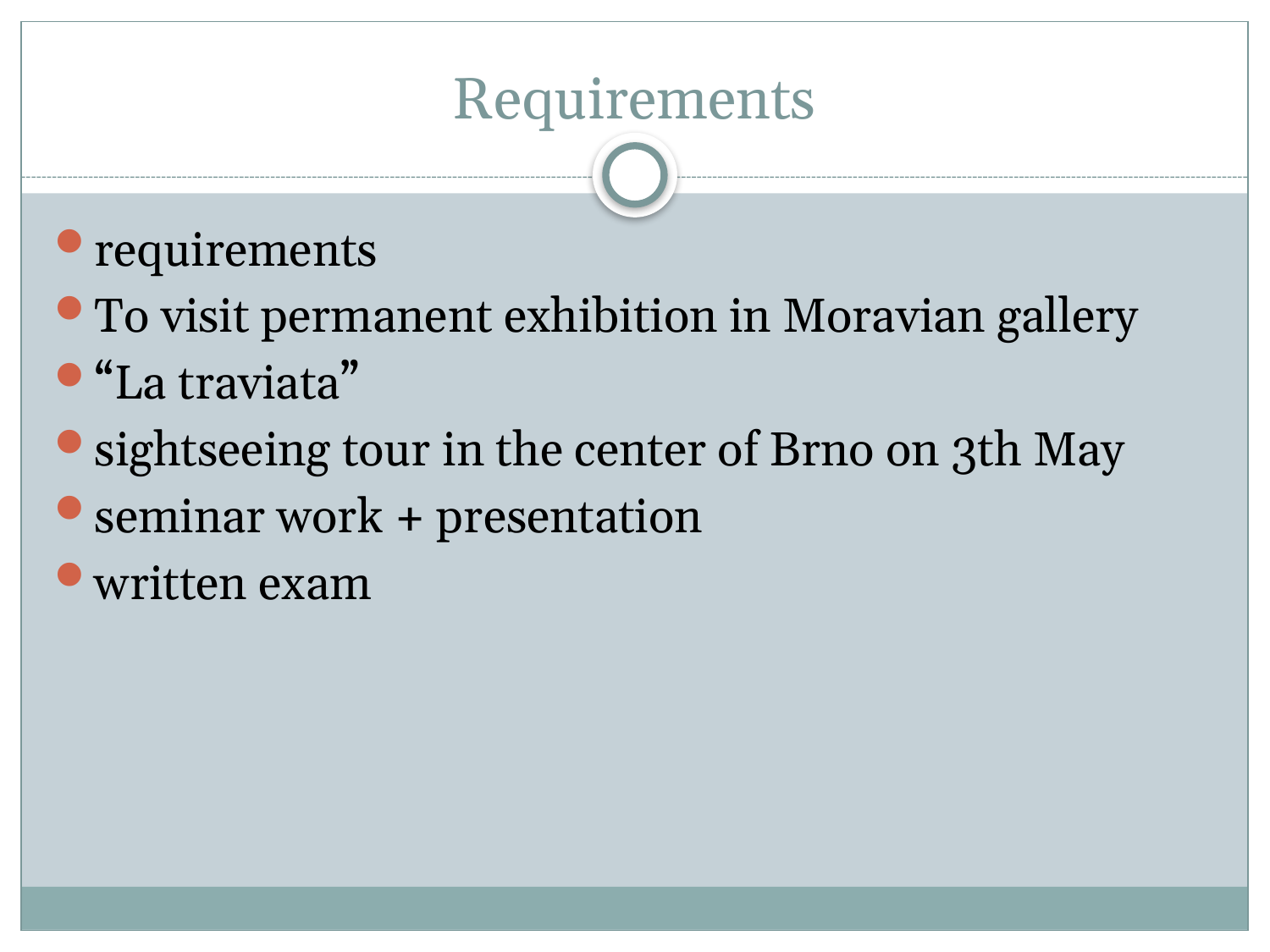

# Requirements
requirements
To visit permanent exhibition in Moravian gallery
“La traviata”
sightseeing tour in the center of Brno on 3th May
seminar work + presentation
written exam